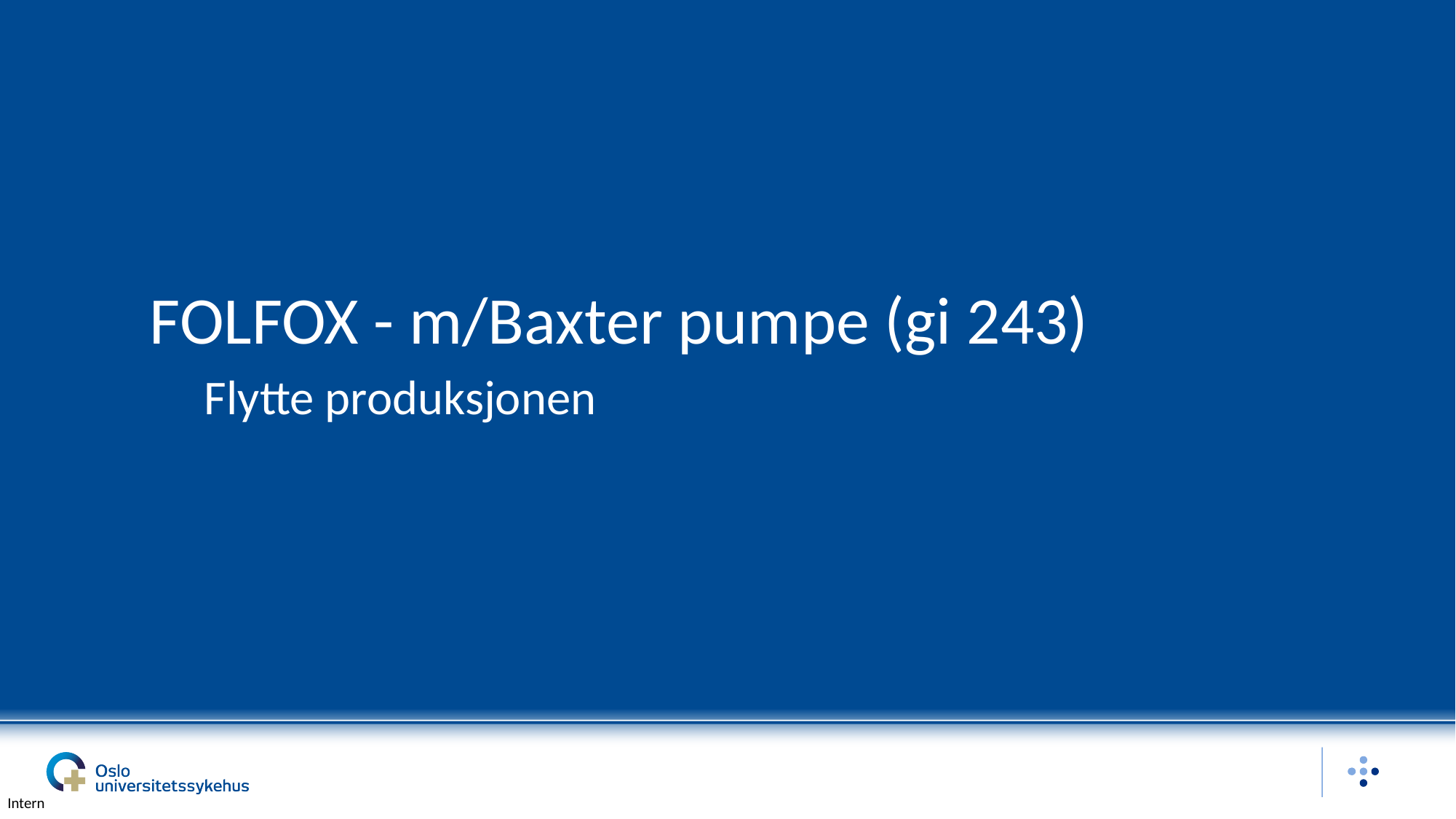

# FOLFOX - m/Baxter pumpe (gi 243)
Flytte produksjonen